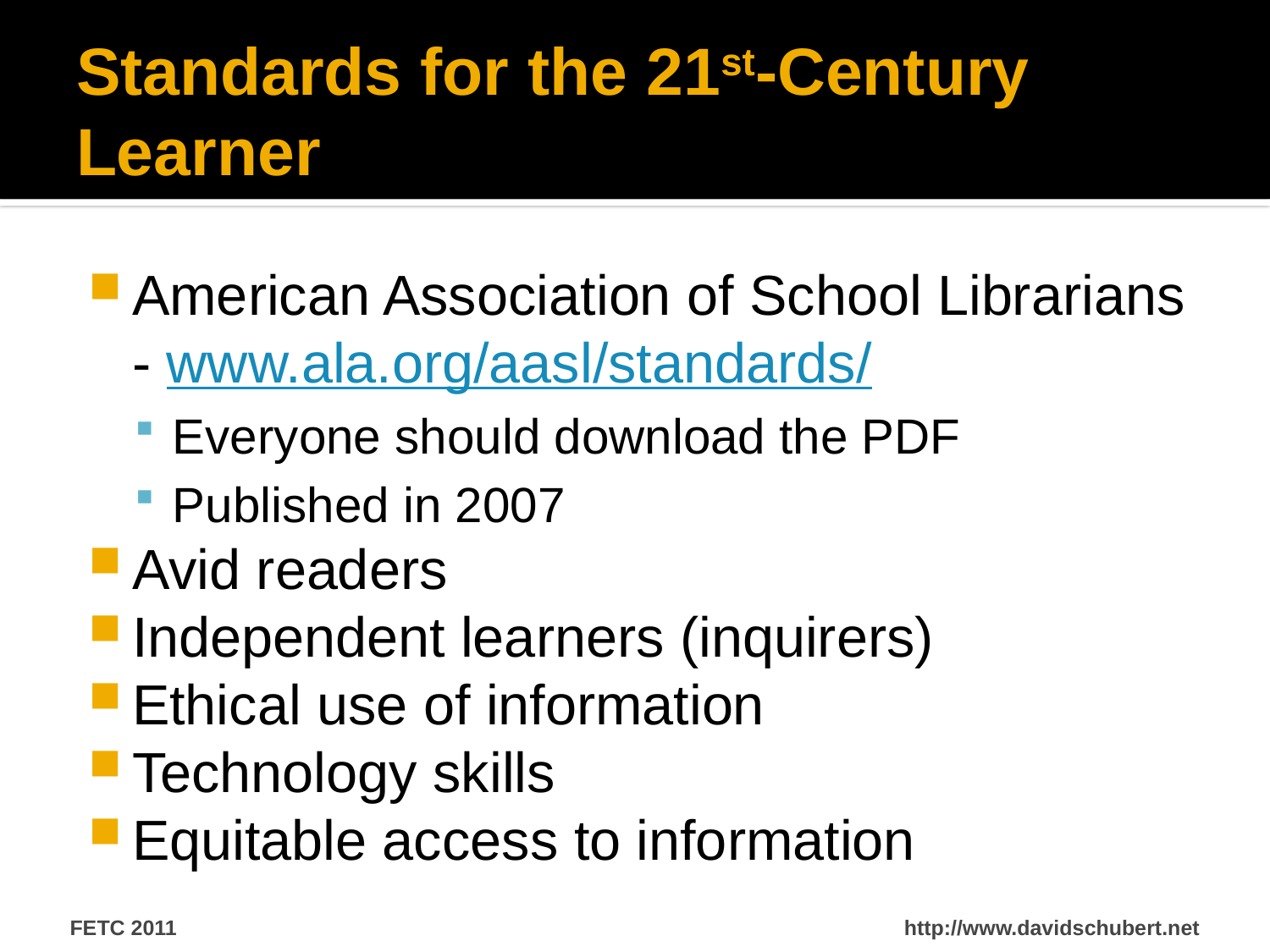

# Standards for the 21st-Century Learner
American Association of School Librarians - www.ala.org/aasl/standards/
Everyone should download the PDF
Published in 2007
Avid readers
Independent learners (inquirers)
Ethical use of information
Technology skills
Equitable access to information